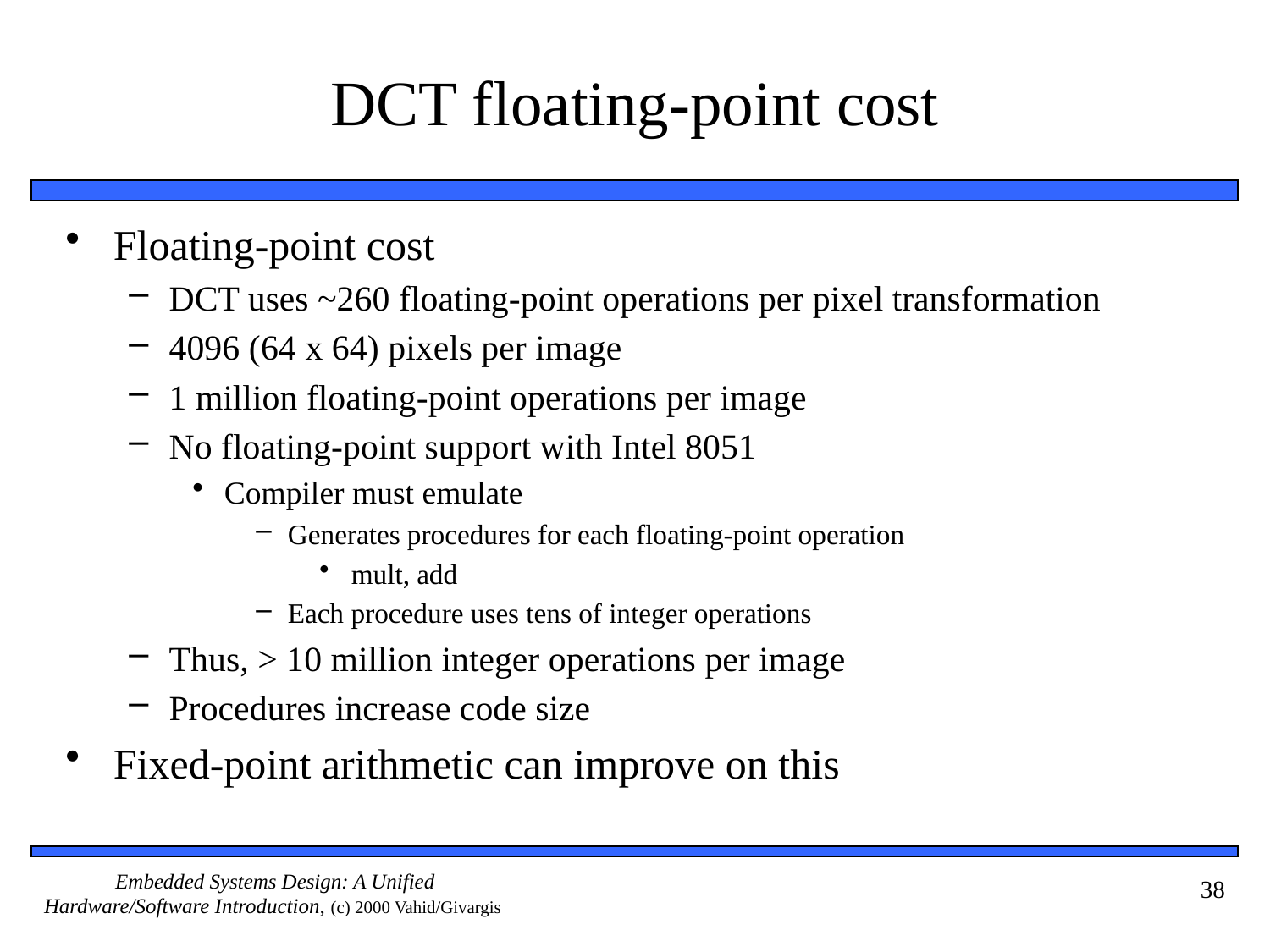

# DCT floating-point cost
Floating-point cost
DCT uses ~260 floating-point operations per pixel transformation
4096 (64 x 64) pixels per image
1 million floating-point operations per image
No floating-point support with Intel 8051
Compiler must emulate
Generates procedures for each floating-point operation
mult, add
Each procedure uses tens of integer operations
Thus, > 10 million integer operations per image
Procedures increase code size
Fixed-point arithmetic can improve on this
38